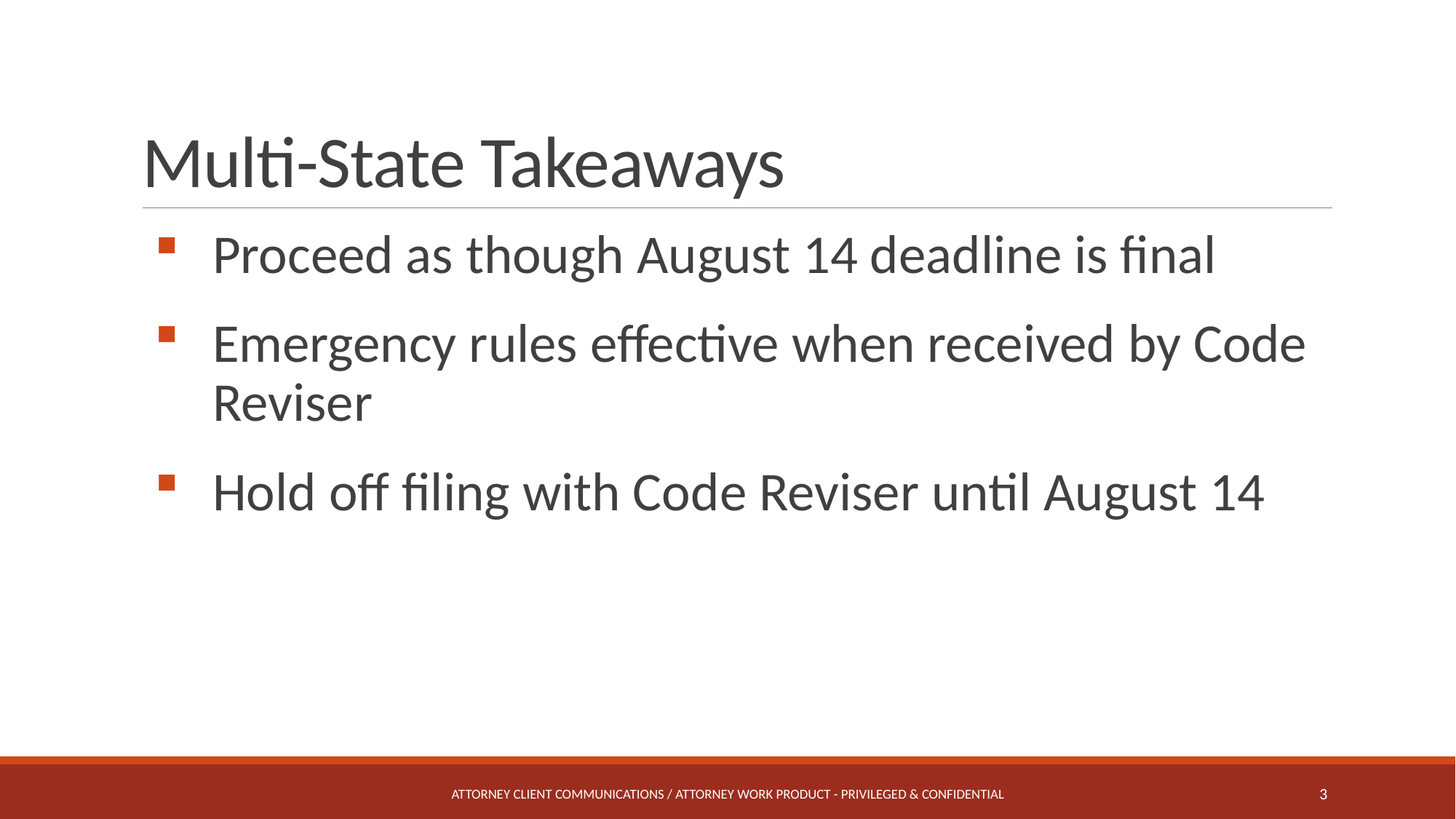

# Multi-State Takeaways
Proceed as though August 14 deadline is final
Emergency rules effective when received by Code Reviser
Hold off filing with Code Reviser until August 14

Attorney Client Communications / Attorney Work Product - Privileged & Confidential
3